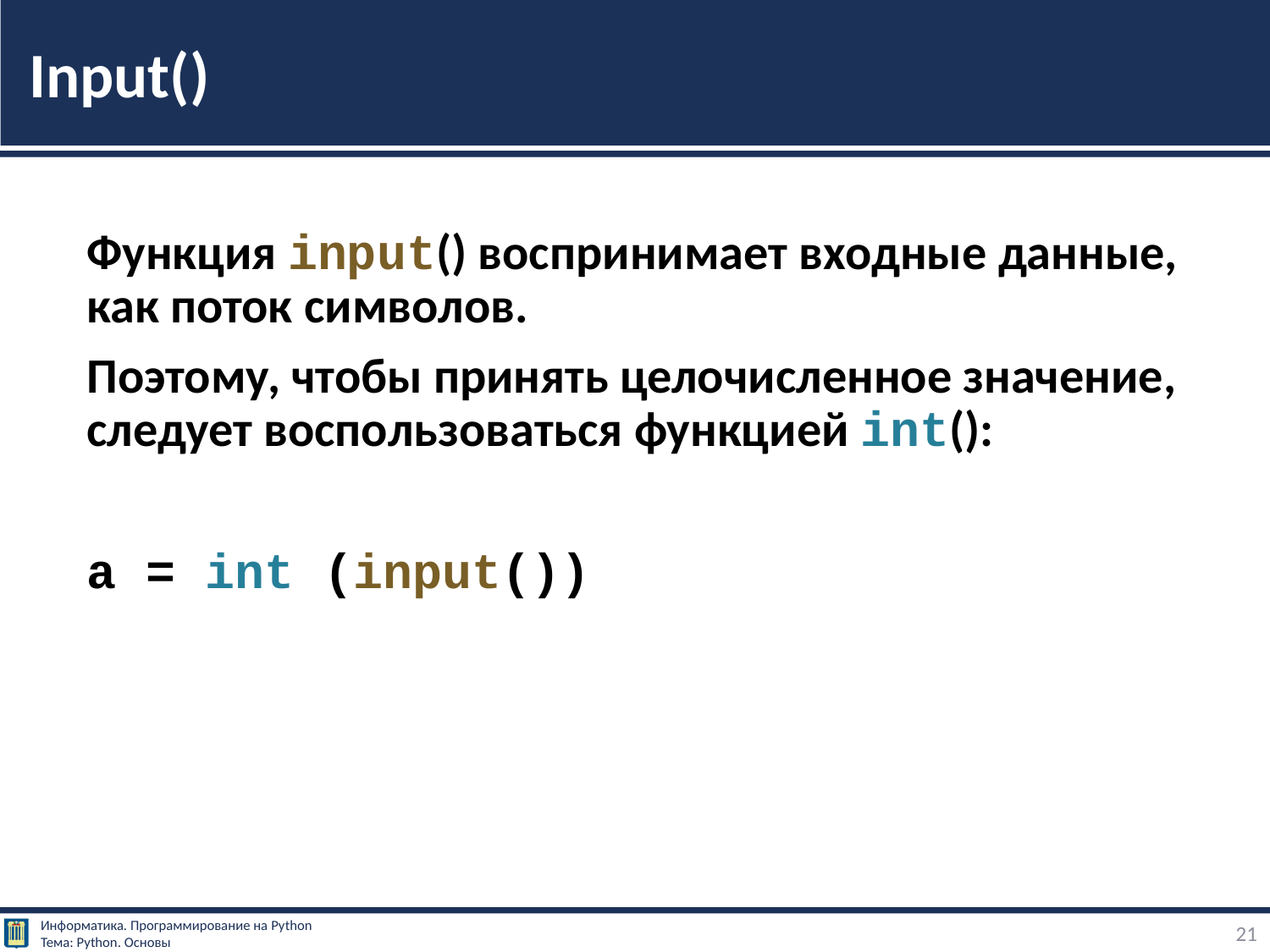

# Input()
Функция input() воспринимает входные данные, как поток символов.
Поэтому, чтобы принять целочисленное значение, следует воспользоваться функцией int():

a = int (input())

21